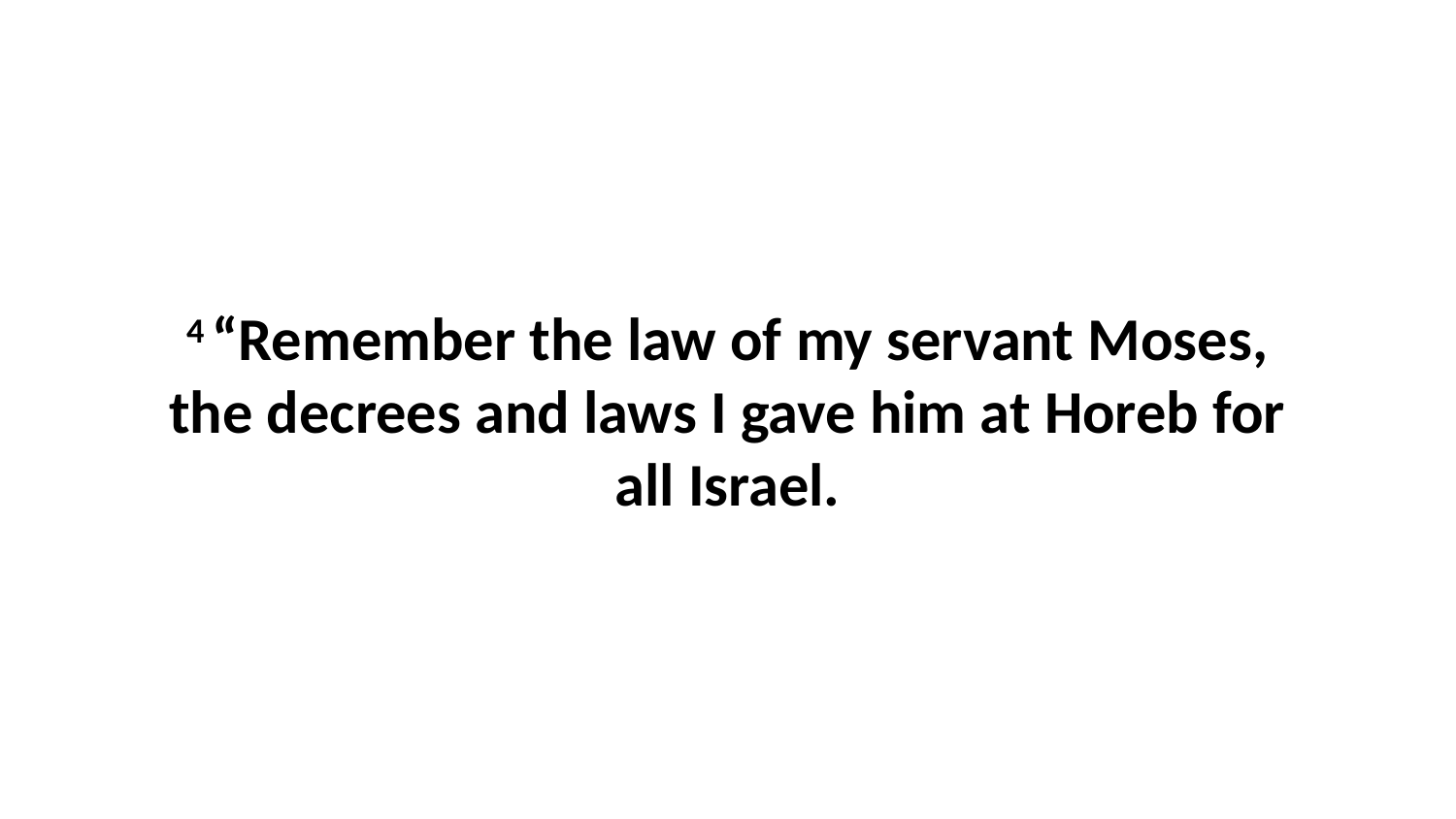

4 “Remember the law of my servant Moses, the decrees and laws I gave him at Horeb for all Israel.